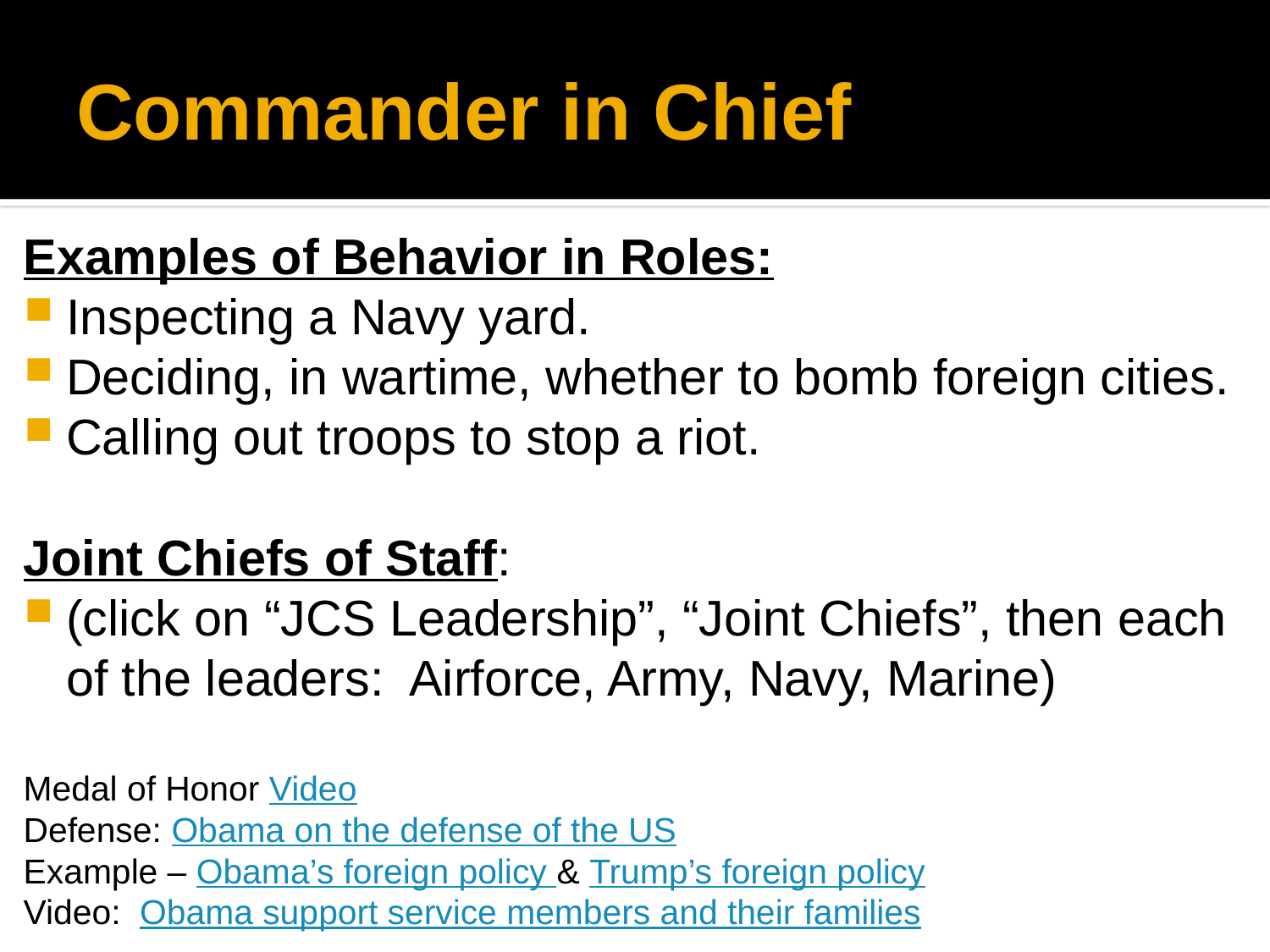

# Commander in Chief
Examples of Behavior in Roles:
Inspecting a Navy yard.
Deciding, in wartime, whether to bomb foreign cities.
Calling out troops to stop a riot.

Joint Chiefs of Staff:
(click on “JCS Leadership”, “Joint Chiefs”, then each of the leaders:  Airforce, Army, Navy, Marine)

Medal of Honor Video
Defense: Obama on the defense of the US
Example – Obama’s foreign policy & Trump’s foreign policy
Video:  Obama support service members and their families